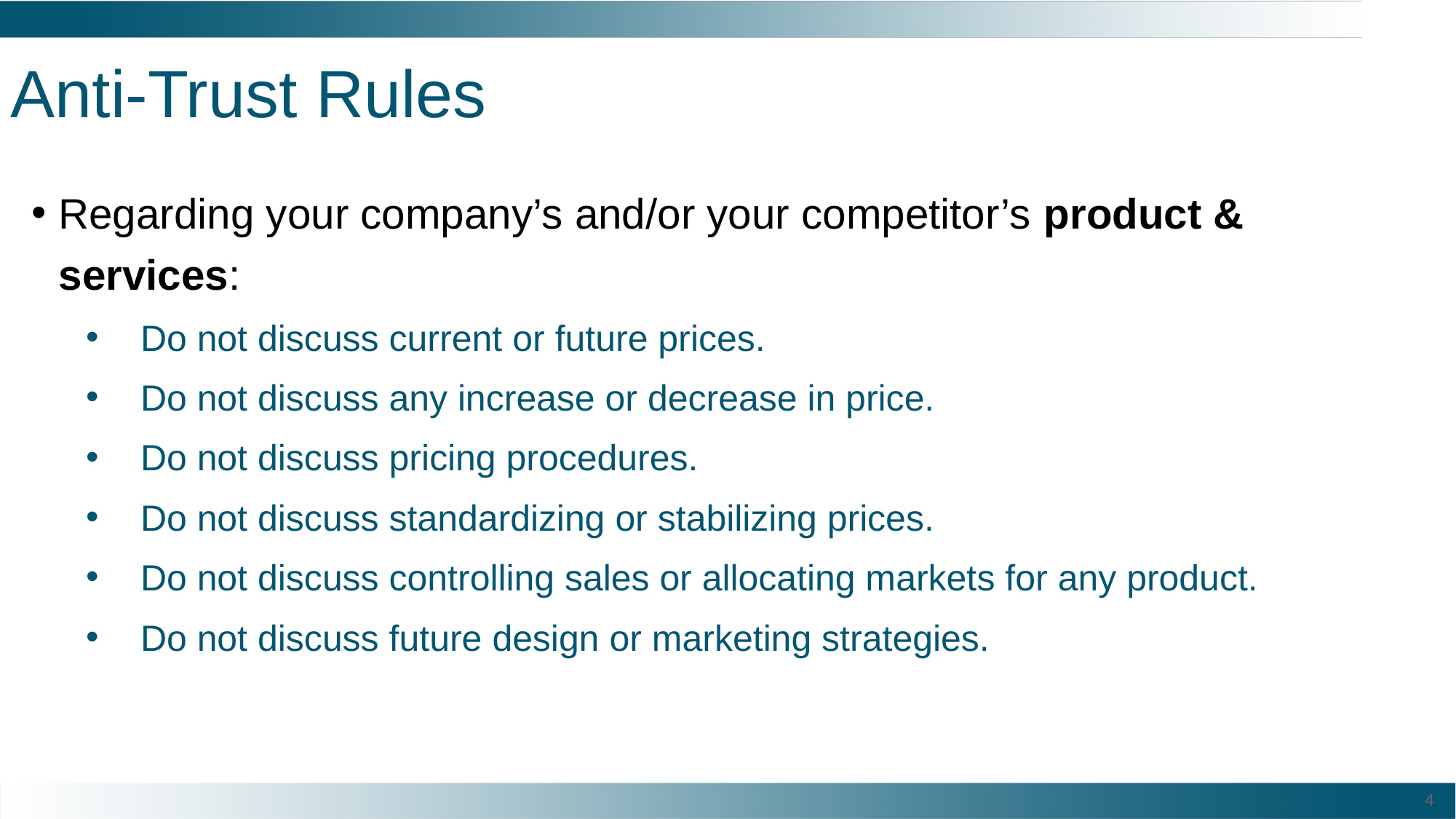

Anti-Trust Rules
Regarding your company’s and/or your competitor’s product & services:
Do not discuss current or future prices.
Do not discuss any increase or decrease in price.
Do not discuss pricing procedures.
Do not discuss standardizing or stabilizing prices.
Do not discuss controlling sales or allocating markets for any product.
Do not discuss future design or marketing strategies.
4